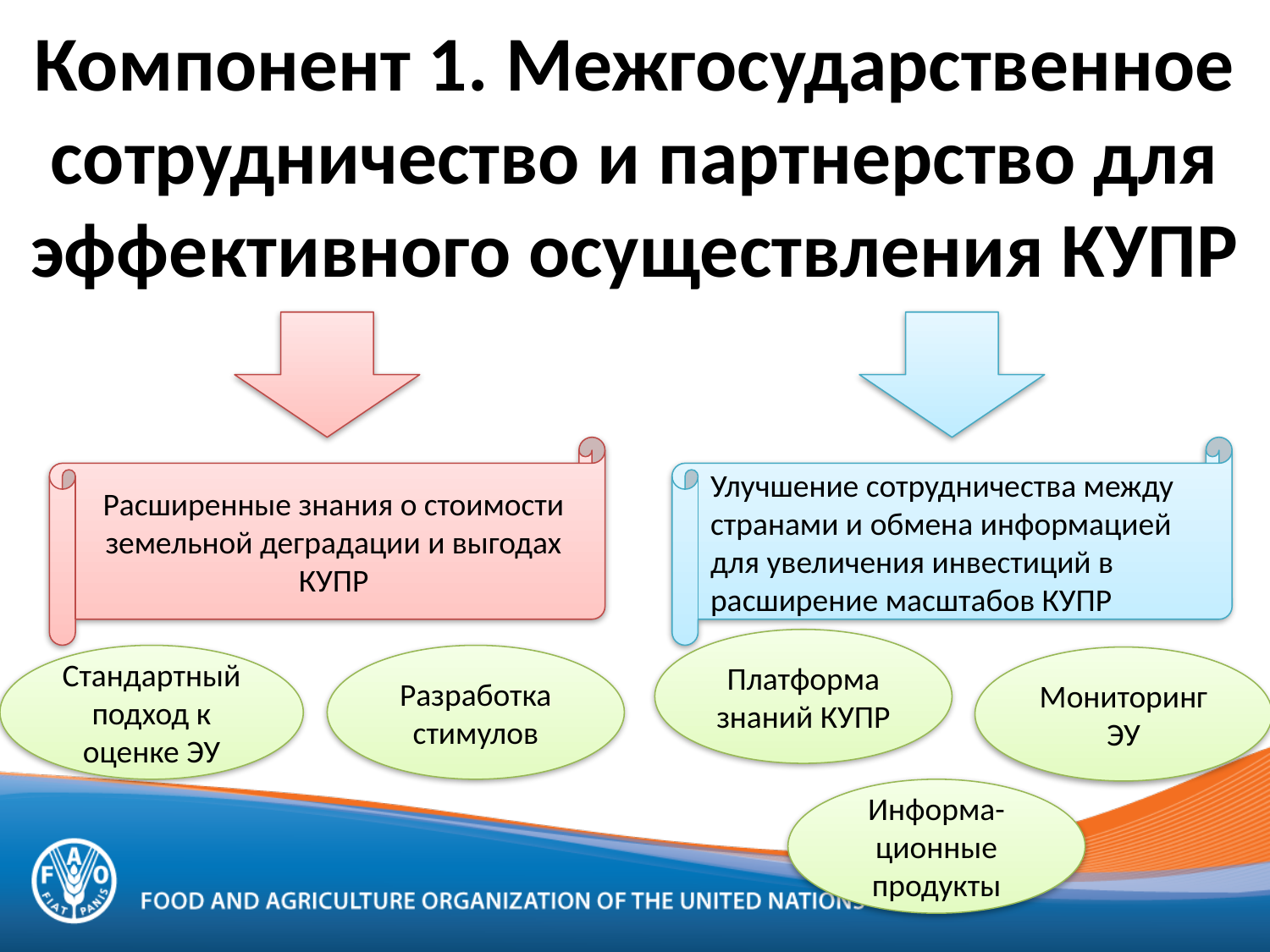

# Компонент 1. Межгосударственное сотрудничество и партнерство для эффективного осуществления КУПР

Расширенные знания о стоимости земельной деградации и выгодах КУПР
Улучшение сотрудничества между странами и обмена информацией для увеличения инвестиций в расширение масштабов КУПР
Платформа знаний КУПР
Стандартный подход к оценке ЭУ
Разработка стимулов
Мониторинг ЭУ
Информа-ционные продукты